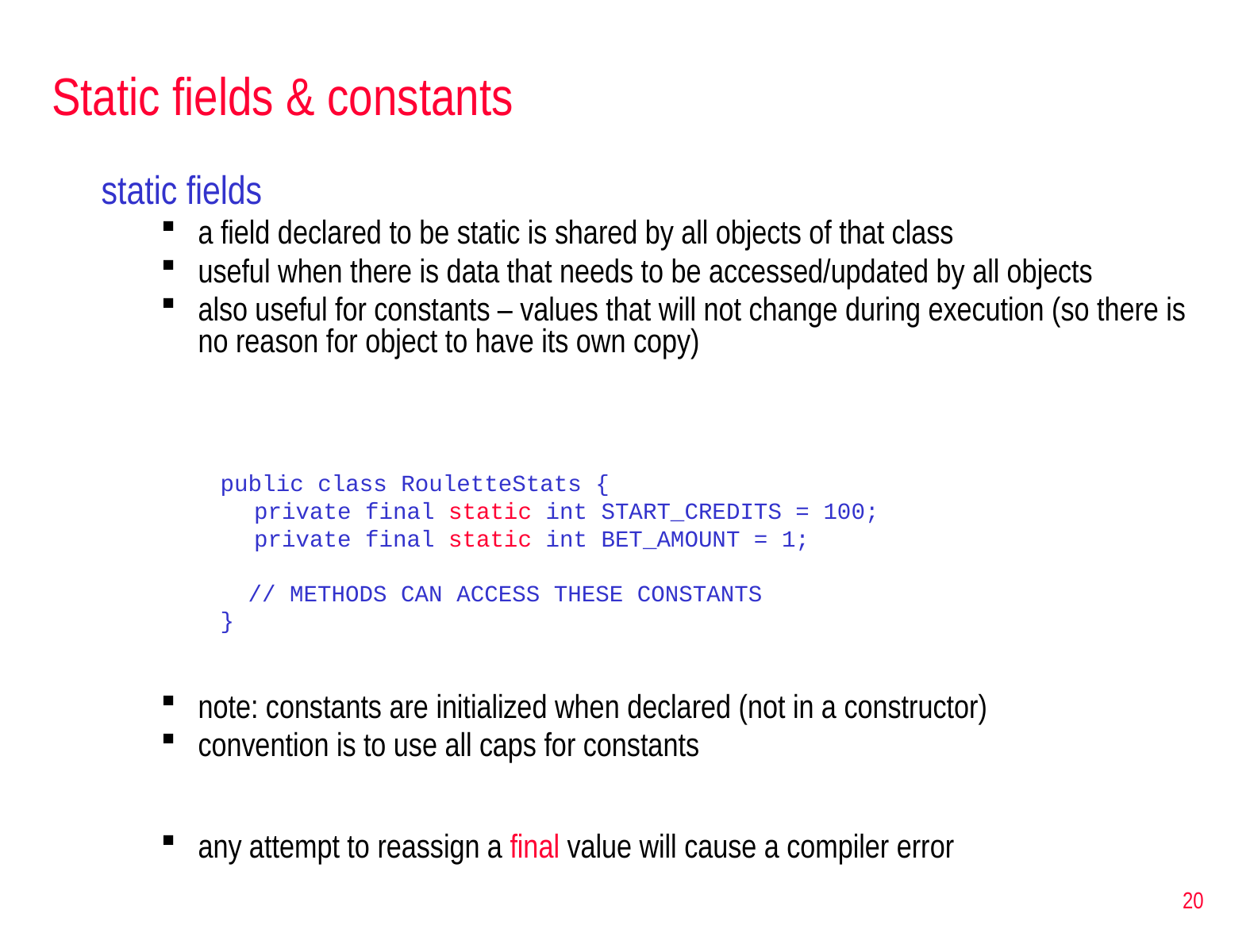

# Static fields & constants
static fields
a field declared to be static is shared by all objects of that class
useful when there is data that needs to be accessed/updated by all objects
also useful for constants – values that will not change during execution (so there is no reason for object to have its own copy)

public class RouletteStats {
           private final static int START_CREDITS = 100;
           private final static int BET_AMOUNT = 1;

  // METHODS CAN ACCESS THESE CONSTANTS
}

note: constants are initialized when declared (not in a constructor)
convention is to use all caps for constants

any attempt to reassign a final value will cause a compiler error

20